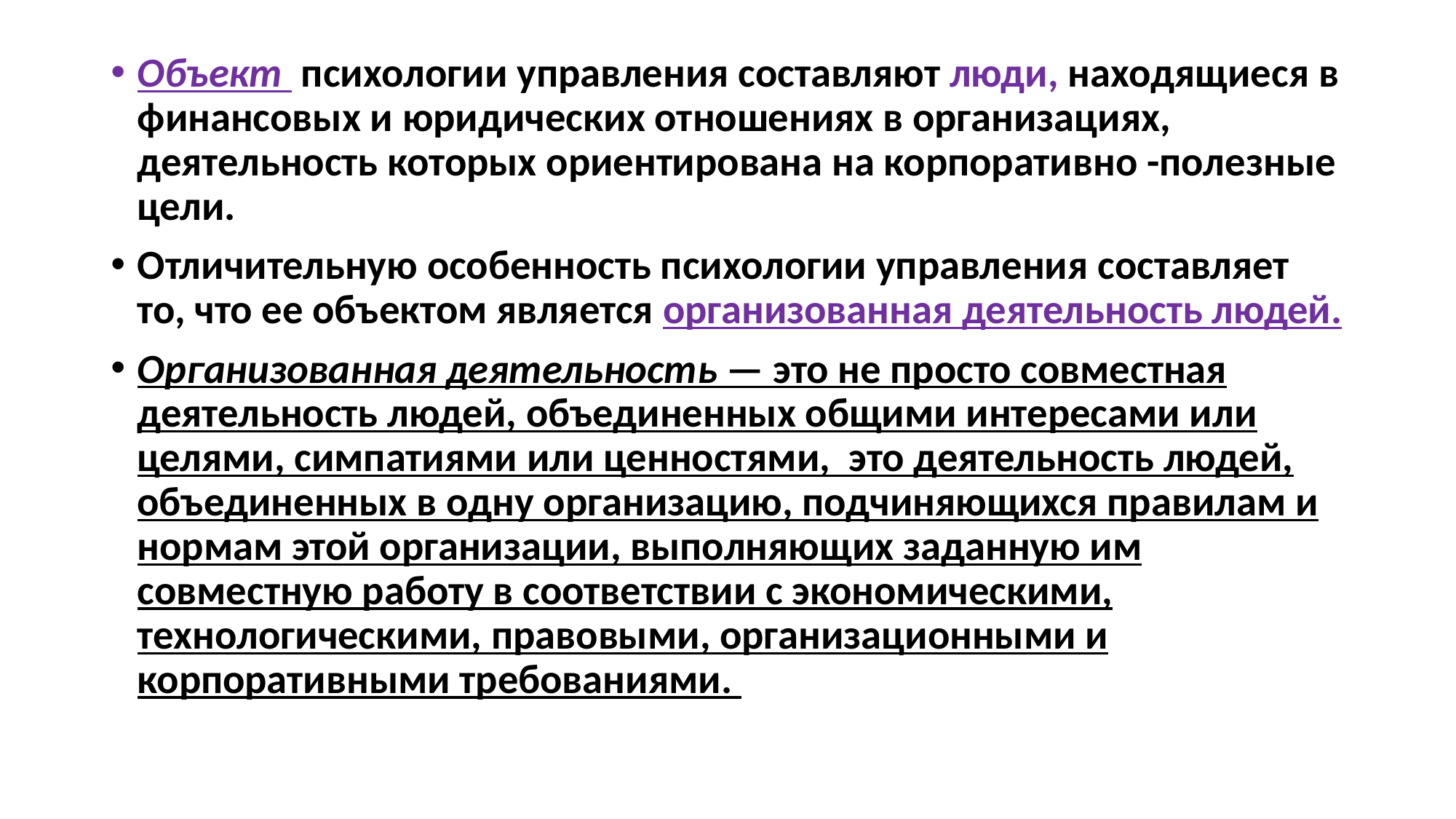

Объект  психологии управления составляют люди, находящиеся в финансовых и юридических отношениях в организациях, деятельность которых ориентирована на корпоративно -полезные цели.
Отличительную особенность психологии управления составляет то, что ее объектом является организованная деятельность людей.
Организованная деятельность — это не просто совместная деятельность людей, объединенных общими интересами или целями, симпатиями или ценностями,  это деятельность людей, объединенных в одну организацию, подчиняющихся правилам и нормам этой организации, выполняющих заданную им совместную работу в соответствии с экономическими, технологическими, правовыми, организационными и корпоративными требованиями.